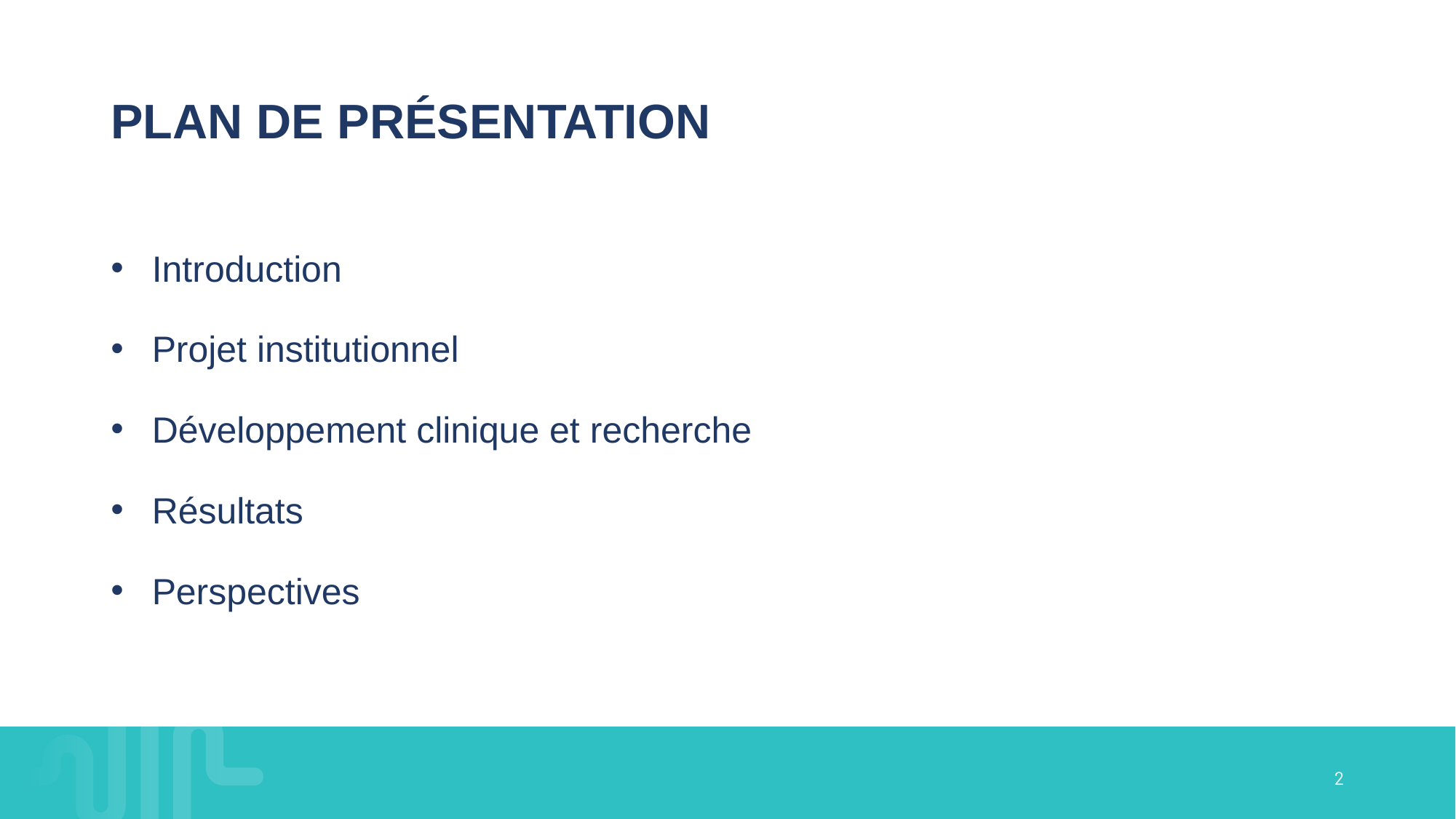

# Plan de présentation
Introduction
Projet institutionnel
Développement clinique et recherche
Résultats
Perspectives

2